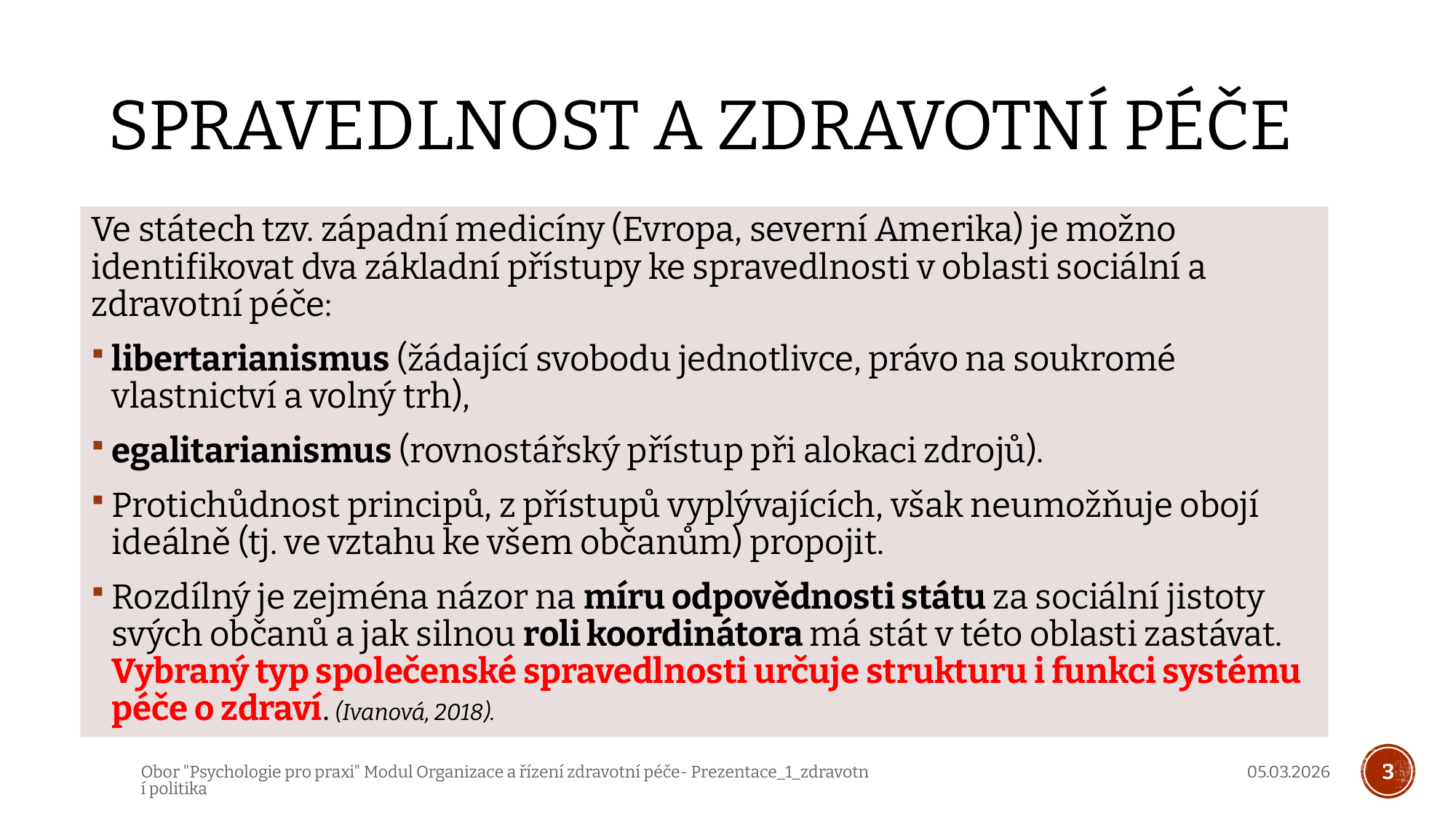

# Spravedlnost a zdravotní péče
Ve státech tzv. západní medicíny (Evropa, severní Amerika) je možno identifikovat dva základní přístupy ke spravedlnosti v oblasti sociální a zdravotní péče:
libertarianismus (žádající svobodu jednotlivce, právo na soukromé vlastnictví a volný trh),
egalitarianismus (rovnostářský přístup při alokaci zdrojů).
Protichůdnost principů, z přístupů vyplývajících, však neumožňuje obojí ideálně (tj. ve vztahu ke všem občanům) propojit.
Rozdílný je zejména názor na míru odpovědnosti státu za sociální jistoty svých občanů a jak silnou roli koordinátora má stát v této oblasti zastávat. Vybraný typ společenské spravedlnosti určuje strukturu i funkci systému péče o zdraví. (Ivanová, 2018).

Obor "Psychologie pro praxi" Modul Organizace a řízení zdravotní péče- Prezentace_1_zdravotní politika
05.03.2026
3